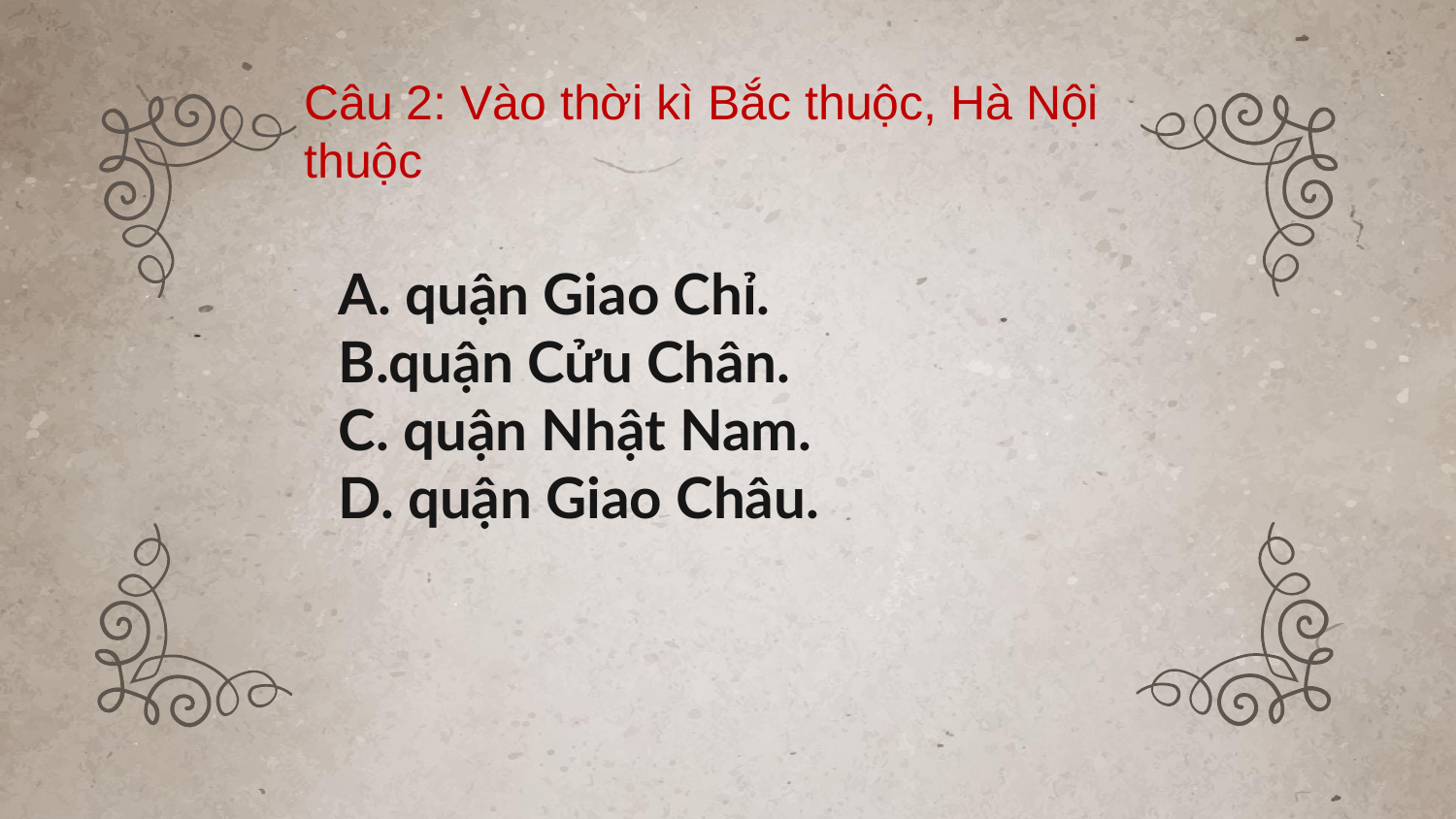

# Câu 2: Vào thời kì Bắc thuộc, Hà Nội thuộc
A. quận Giao Chỉ.
B.quận Cửu Chân.
C. quận Nhật Nam.
D. quận Giao Châu.